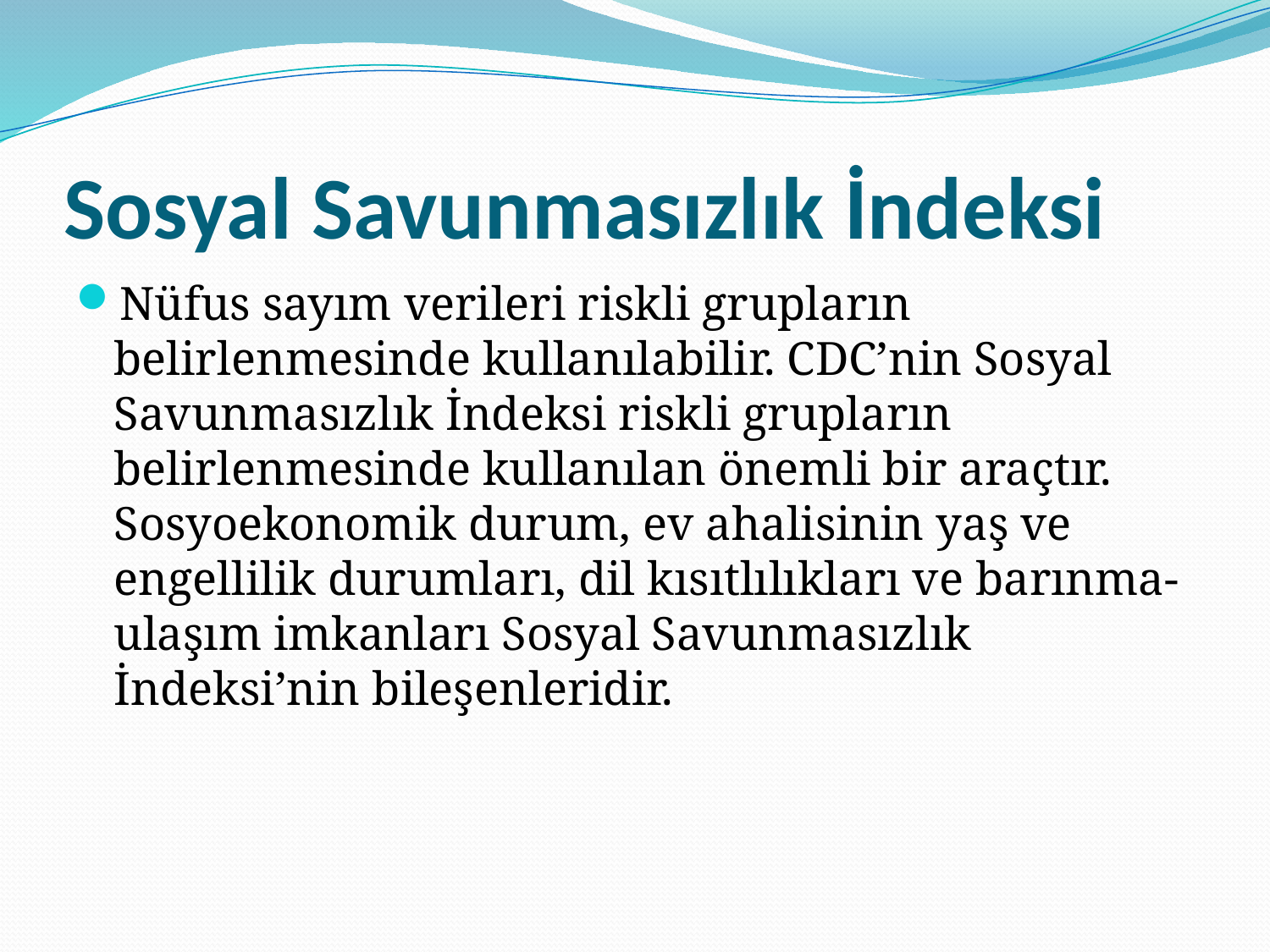

# Sosyal Savunmasızlık İndeksi
Nüfus sayım verileri riskli grupların belirlenmesinde kullanılabilir. CDC’nin Sosyal Savunmasızlık İndeksi riskli grupların belirlenmesinde kullanılan önemli bir araçtır. Sosyoekonomik durum, ev ahalisinin yaş ve engellilik durumları, dil kısıtlılıkları ve barınma-ulaşım imkanları Sosyal Savunmasızlık İndeksi’nin bileşenleridir.